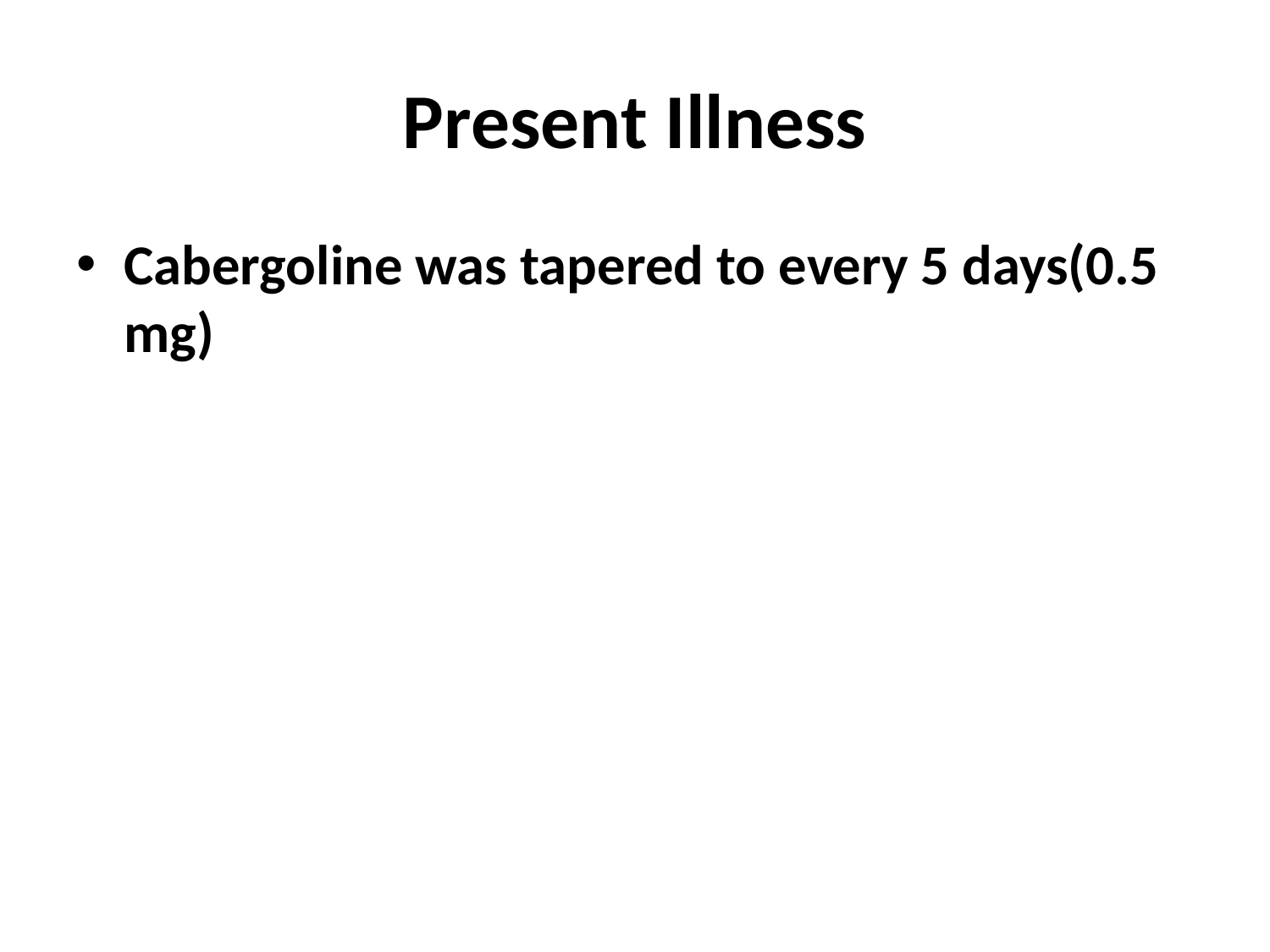

# Present Illness
Cabergoline was tapered to every 5 days(0.5 mg)